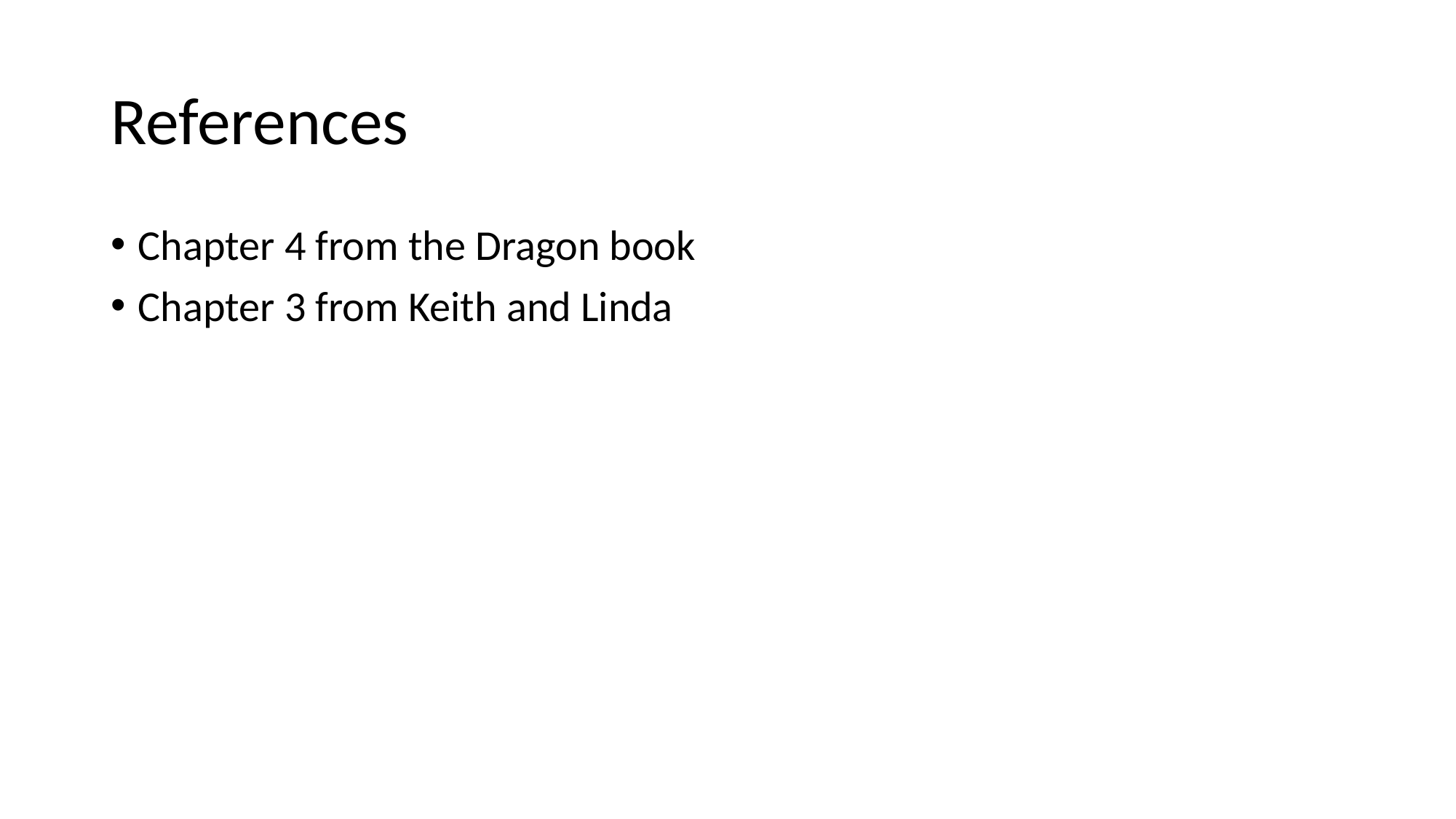

# References
Chapter 4 from the Dragon book
Chapter 3 from Keith and Linda